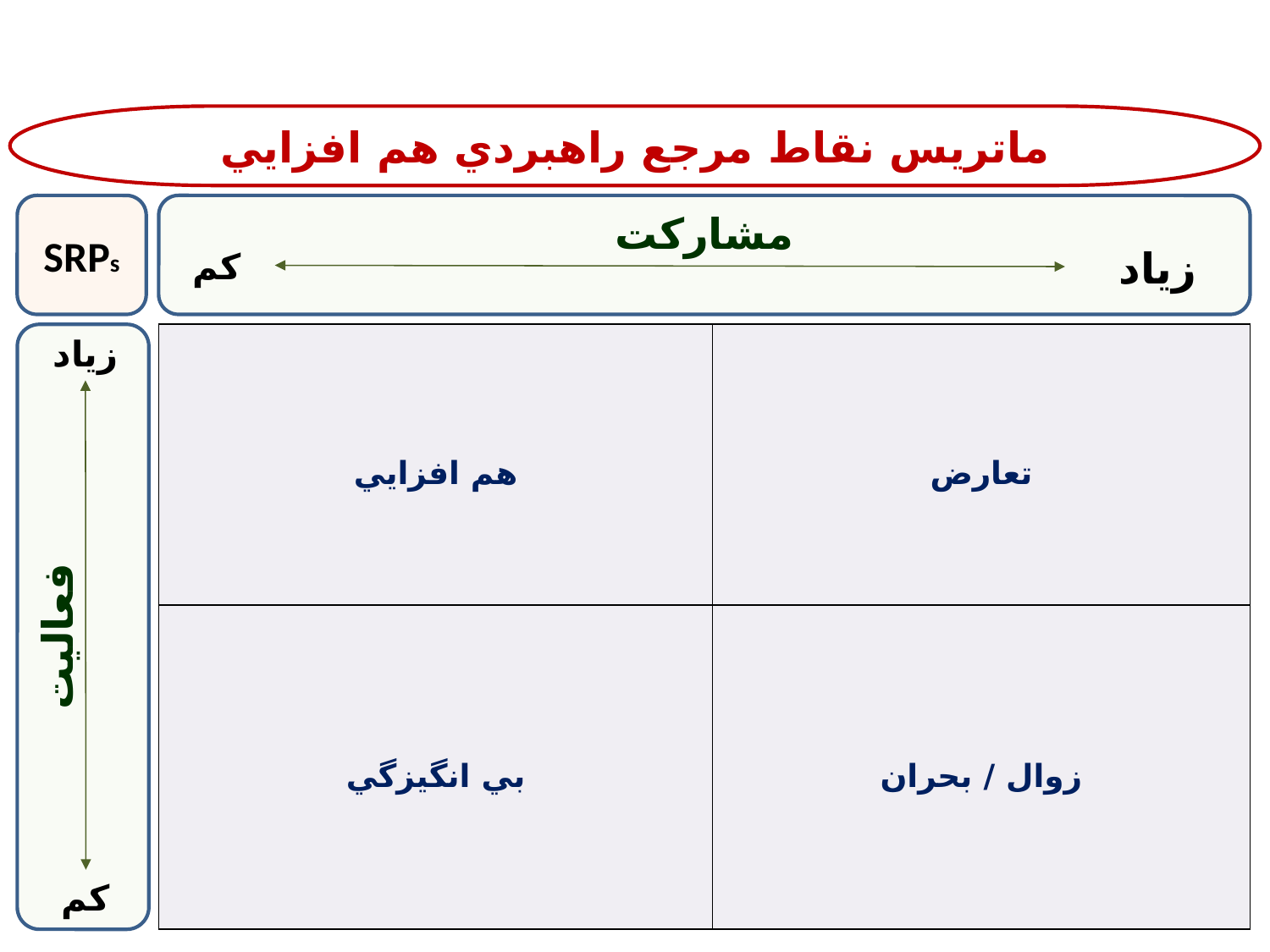

ماتريس نقاط مرجع راهبردي هم افزايي
SRPs

مشارکت
زیاد
کم
| هم افزايي | تعارض |
| --- | --- |
| بي انگيزگي | زوال / بحران |
زیاد

فعاليت
کم